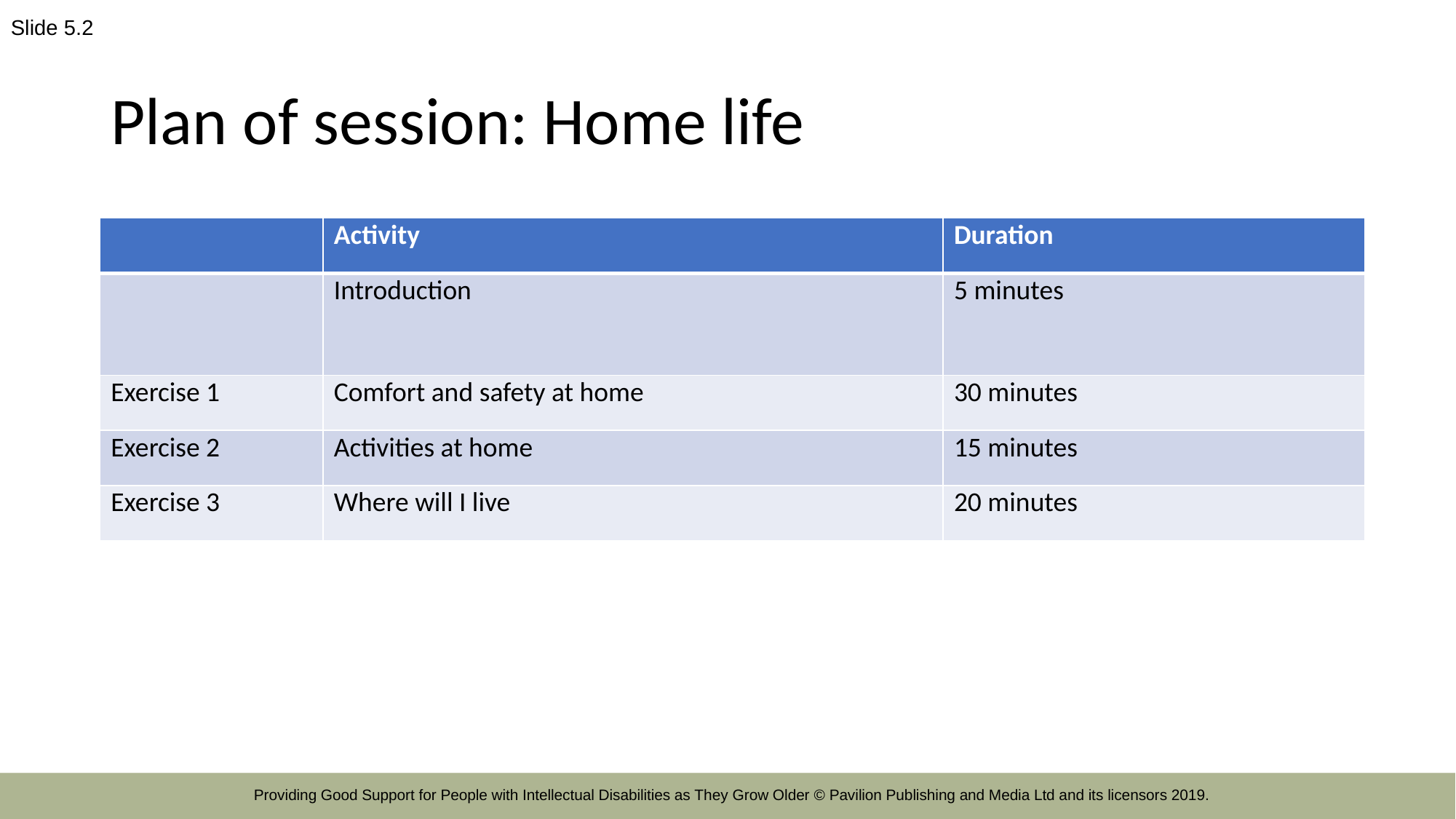

Slide 5.2
# Plan of session: Home life
|  | Activity | Duration |
| --- | --- | --- |
|  | Introduction | 5 minutes |
| Exercise 1 | Comfort and safety at home | 30 minutes |
| Exercise 2 | Activities at home | 15 minutes |
| Exercise 3 | Where will I live | 20 minutes |